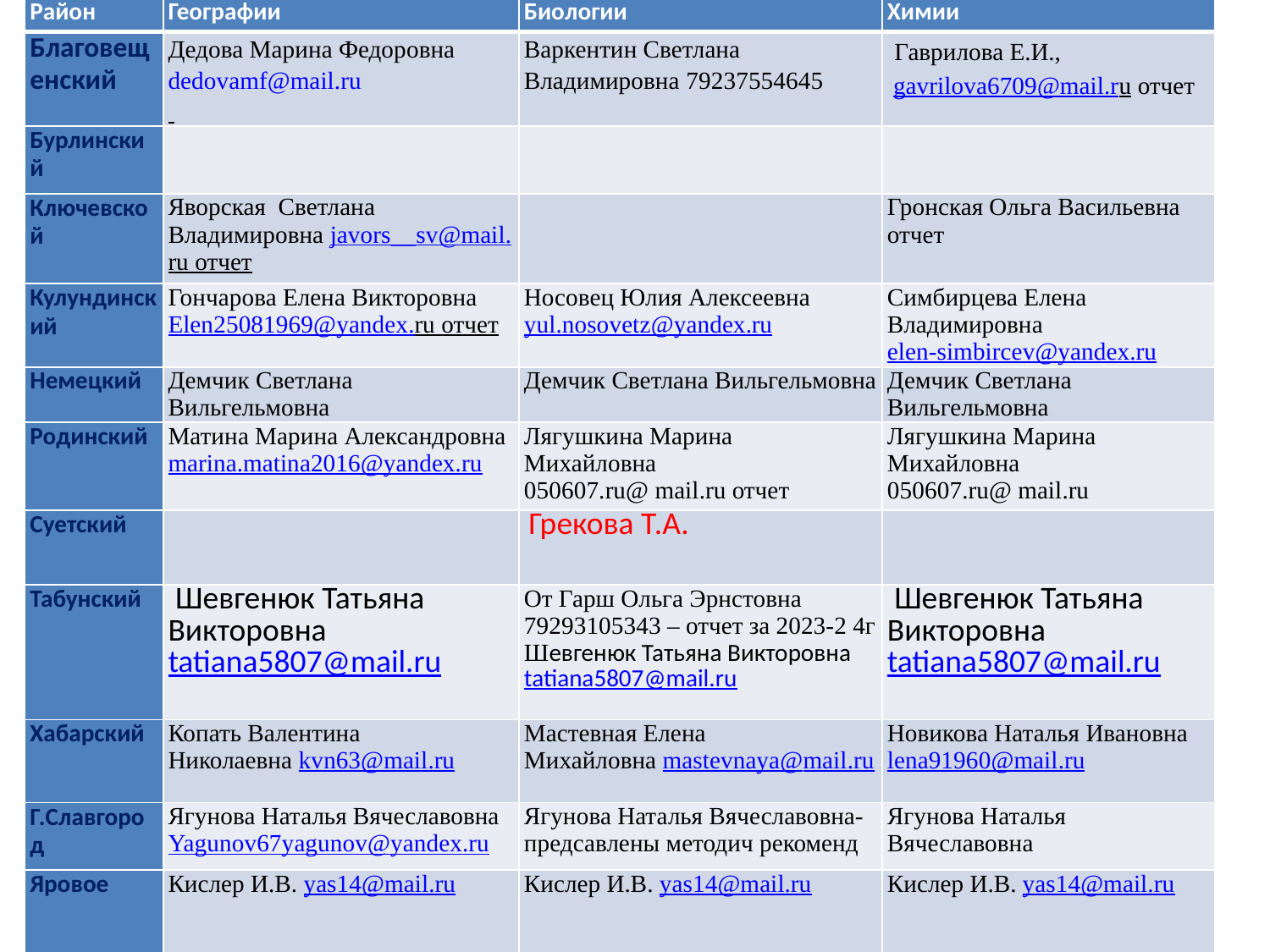

| Район | Географии | Биологии | Химии |
| --- | --- | --- | --- |
| Благовещенский | Дедова Марина Федоровна dedovamf@mail.ru | Варкентин Светлана Владимировна 79237554645 | Гаврилова Е.И., gavrilova6709@mail.ru отчет |
| Бурлинский |  |  |  |
| Ключевской | Яворская Светлана Владимировна javors\_\_sv@mail.ru отчет |  | Гронская Ольга Васильевна отчет |
| Кулундинский | Гончарова Елена Викторовна Elen25081969@yandex.ru отчет | Носовец Юлия Алексеевна yul.nosovetz@yandex.ru | Симбирцева Елена Владимировна elen-simbircev@yandex.ru |
| Немецкий | Демчик Светлана Вильгельмовна | Демчик Светлана Вильгельмовна | Демчик Светлана Вильгельмовна |
| Родинский | Матина Марина Александровна marina.matina2016@yandex.ru | Лягушкина Марина Михайловна 050607.ru@ mail.ru отчет | Лягушкина Марина Михайловна 050607.ru@ mail.ru |
| Суетский |  | Грекова Т.А. |  |
| Табунский | Шевгенюк Татьяна Викторовна tatiana5807@mail.ru | От Гарш Ольга Эрнстовна 79293105343 – отчет за 2023-2 4г Шевгенюк Татьяна Викторовна tatiana5807@mail.ru | Шевгенюк Татьяна Викторовна tatiana5807@mail.ru |
| Хабарский | Копать Валентина Николаевна kvn63@mail.ru | Мастевная Елена Михайловна mastevnaya@mail.ru | Новикова Наталья Ивановна lena91960@mail.ru |
| Г.Славгород | Ягунова Наталья Вячеславовна Yagunov67yagunov@yandex.ru | Ягунова Наталья Вячеславовна-предсавлены методич рекоменд | Ягунова Наталья Вячеславовна |
| Яровое | Кислер И.В. yas14@mail.ru | Кислер И.В. yas14@mail.ru | Кислер И.В. yas14@mail.ru |